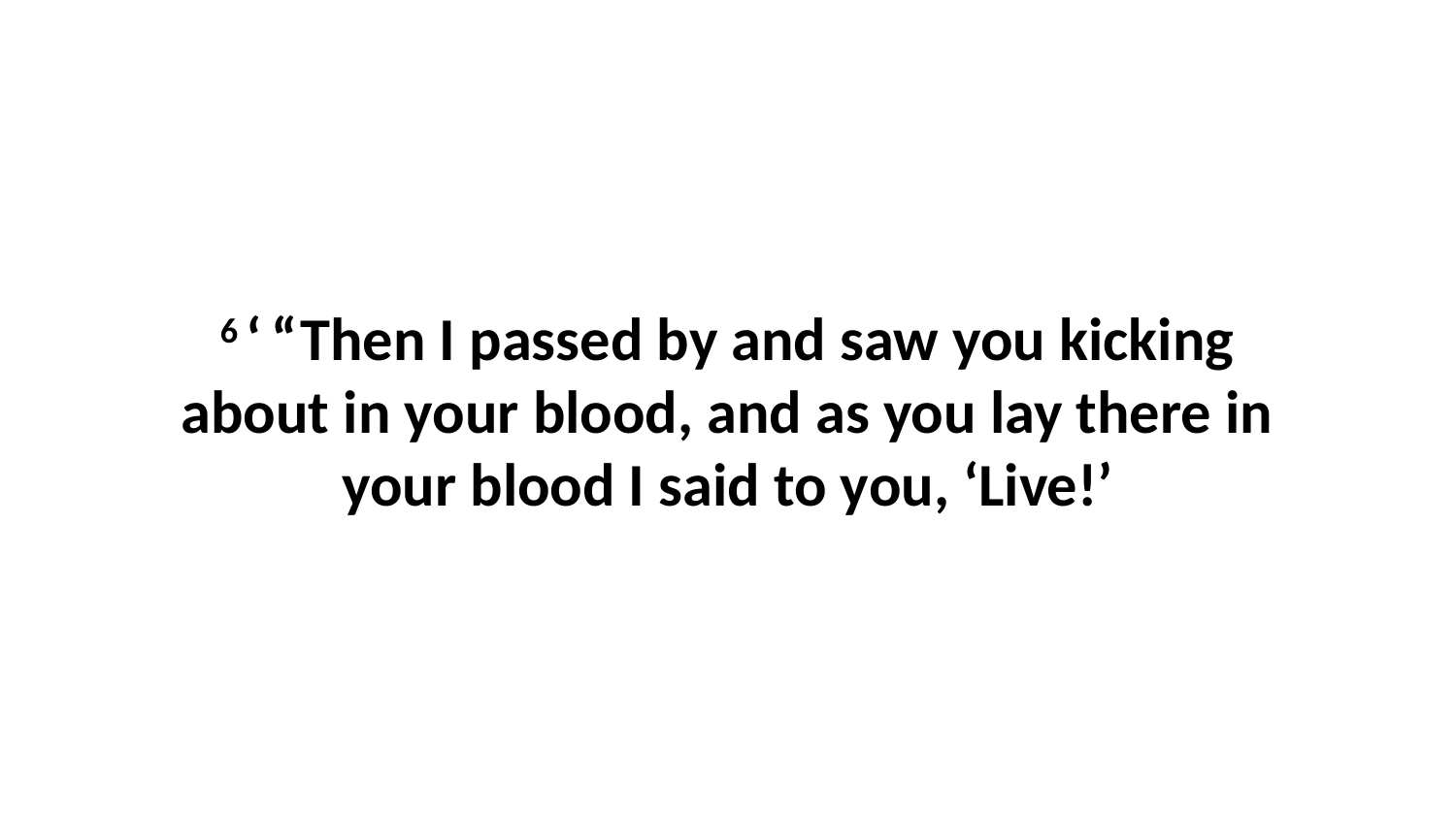

6 ‘ “Then I passed by and saw you kicking about in your blood, and as you lay there in your blood I said to you, ‘Live!’